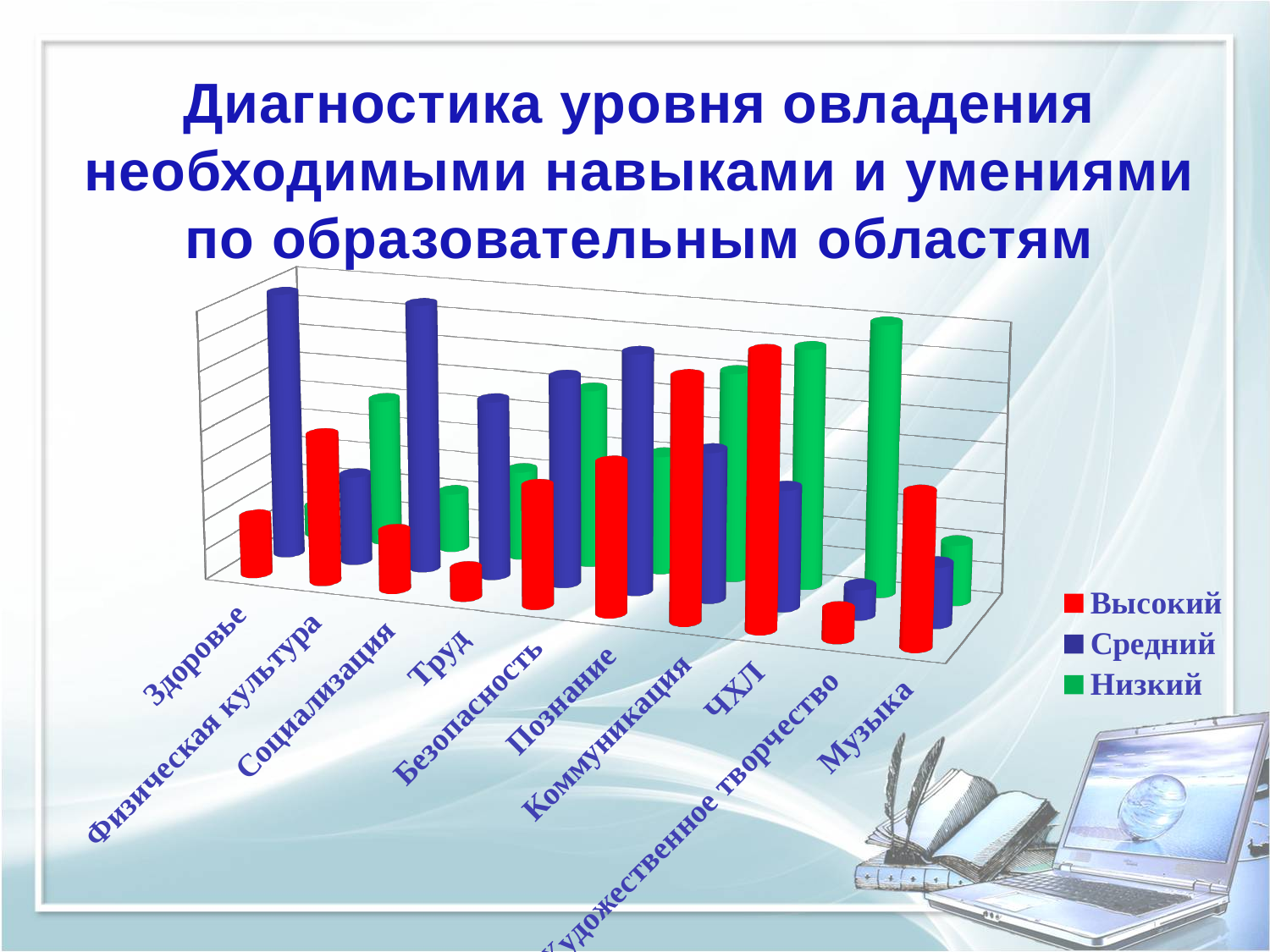

# Диагностика уровня овладения необходимыми навыками и умениями по образовательным областям

[unsupported chart]